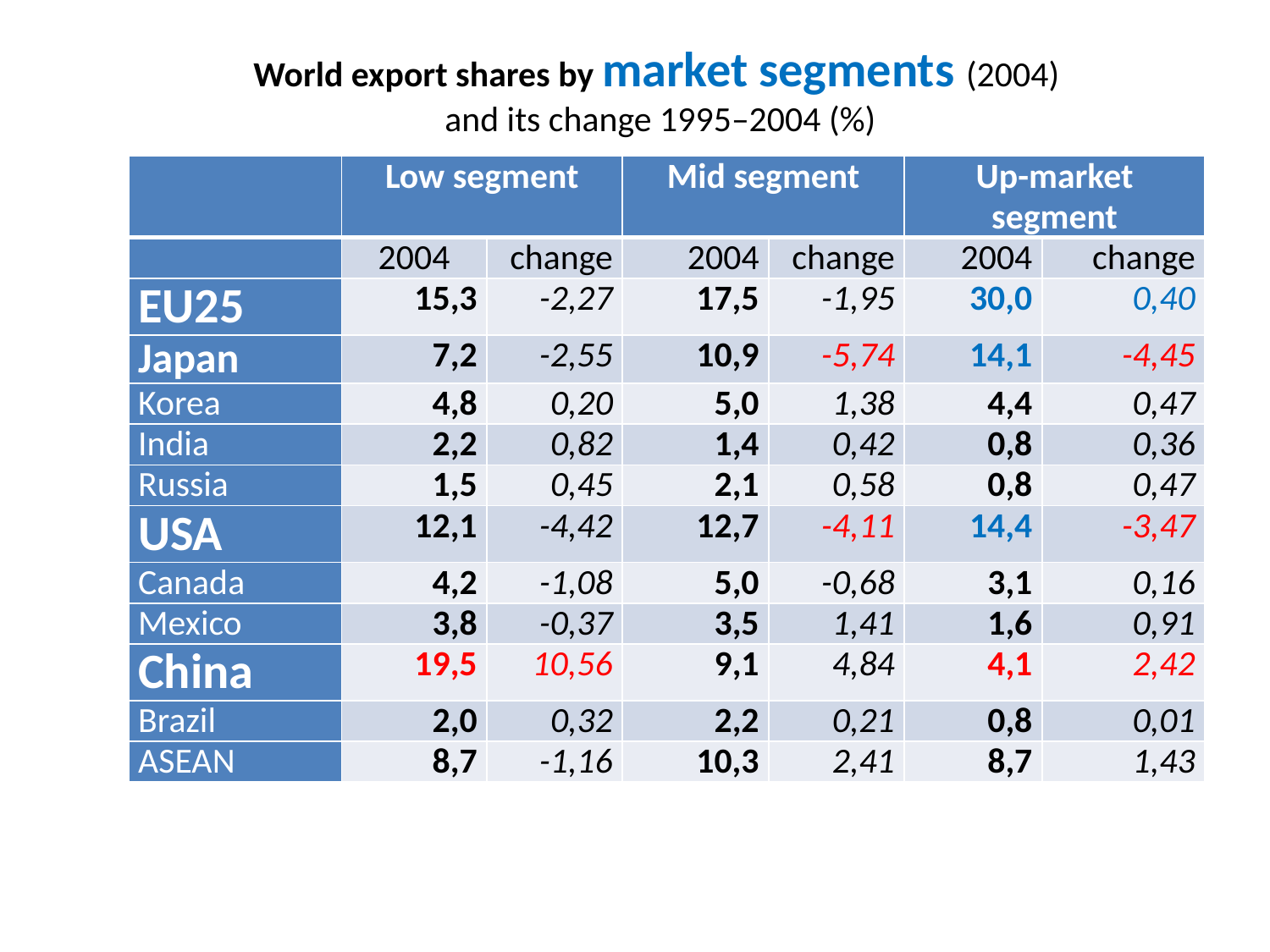

World export shares by market segments (2004)
and its change 1995–2004 (%)
|  | Low segment |  | Mid segment |  | Up-market segment |  |
| --- | --- | --- | --- | --- | --- | --- |
|  | 2004 | change | 2004 | change | 2004 | change |
| EU25 | 15,3 | -2,27 | 17,5 | -1,95 | 30,0 | 0,40 |
| Japan | 7,2 | -2,55 | 10,9 | -5,74 | 14,1 | -4,45 |
| Korea | 4,8 | 0,20 | 5,0 | 1,38 | 4,4 | 0,47 |
| India | 2,2 | 0,82 | 1,4 | 0,42 | 0,8 | 0,36 |
| Russia | 1,5 | 0,45 | 2,1 | 0,58 | 0,8 | 0,47 |
| USA | 12,1 | -4,42 | 12,7 | -4,11 | 14,4 | -3,47 |
| Canada | 4,2 | -1,08 | 5,0 | -0,68 | 3,1 | 0,16 |
| Mexico | 3,8 | -0,37 | 3,5 | 1,41 | 1,6 | 0,91 |
| China | 19,5 | 10,56 | 9,1 | 4,84 | 4,1 | 2,42 |
| Brazil | 2,0 | 0,32 | 2,2 | 0,21 | 0,8 | 0,01 |
| ASEAN | 8,7 | -1,16 | 10,3 | 2,41 | 8,7 | 1,43 |